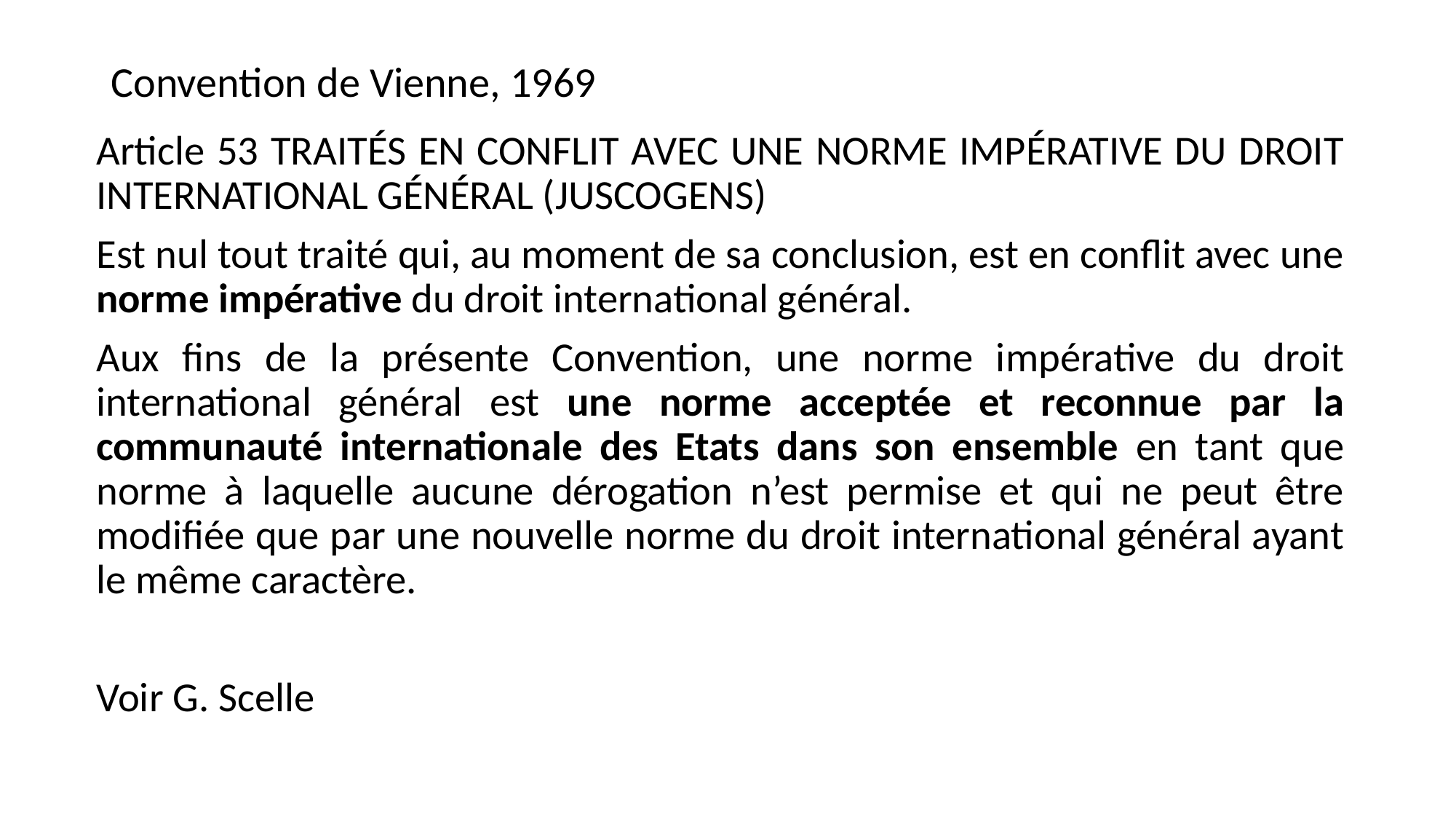

# Convention de Vienne, 1969
Article 53 TRAITÉS EN CONFLIT AVEC UNE NORME IMPÉRATIVE DU DROIT INTERNATIONAL GÉNÉRAL (JUSCOGENS)
Est nul tout traité qui, au moment de sa conclusion, est en conflit avec une norme impérative du droit international général.
Aux fins de la présente Convention, une norme impérative du droit international général est une norme acceptée et reconnue par la communauté internationale des Etats dans son ensemble en tant que norme à laquelle aucune dérogation n’est permise et qui ne peut être modifiée que par une nouvelle norme du droit international général ayant le même caractère.

Voir G. Scelle